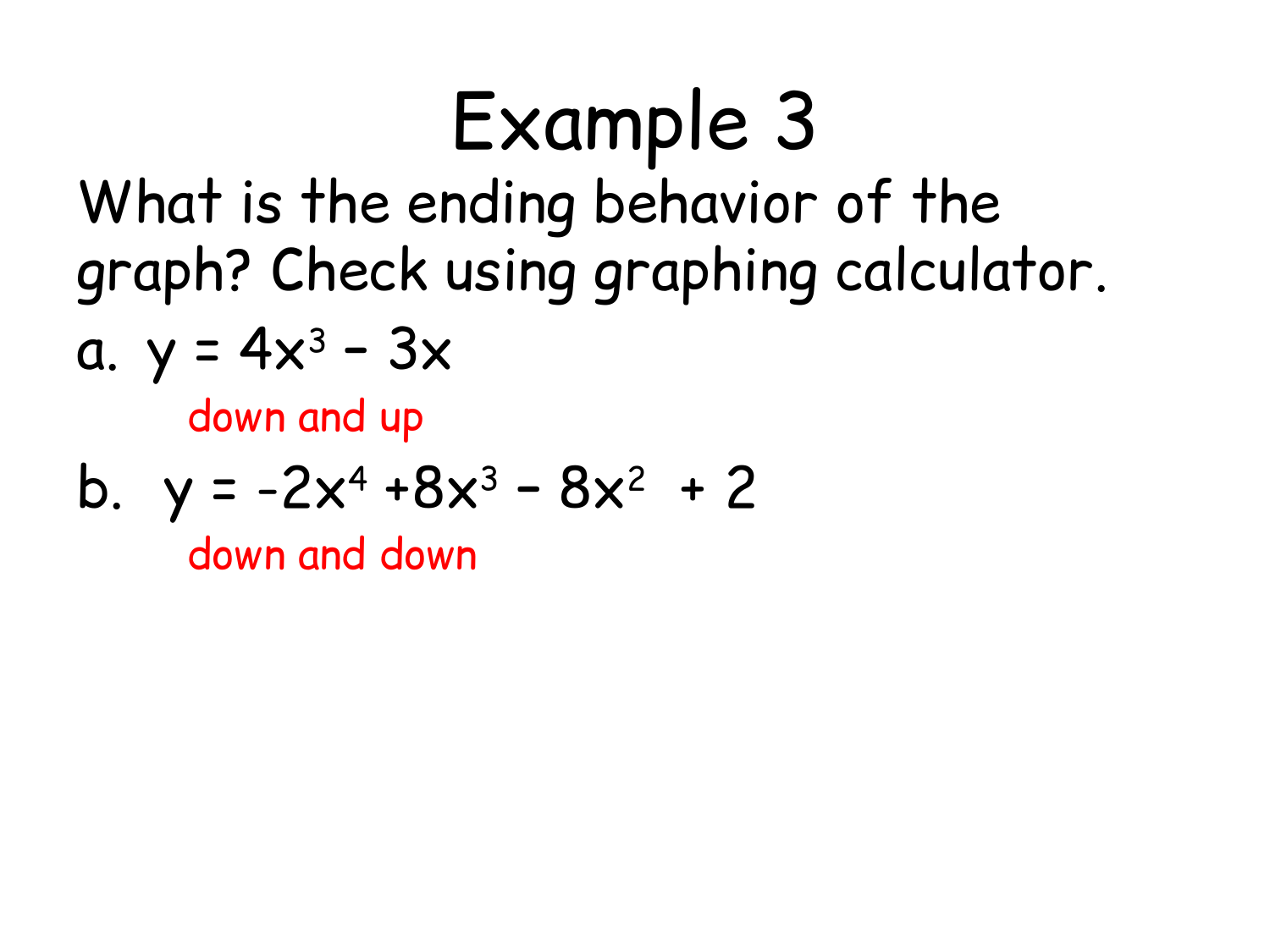

# Example 3
What is the ending behavior of the graph? Check using graphing calculator.
y = 4x3 – 3x
down and up
 y = -2x4 +8x3 – 8x2  + 2
down and down